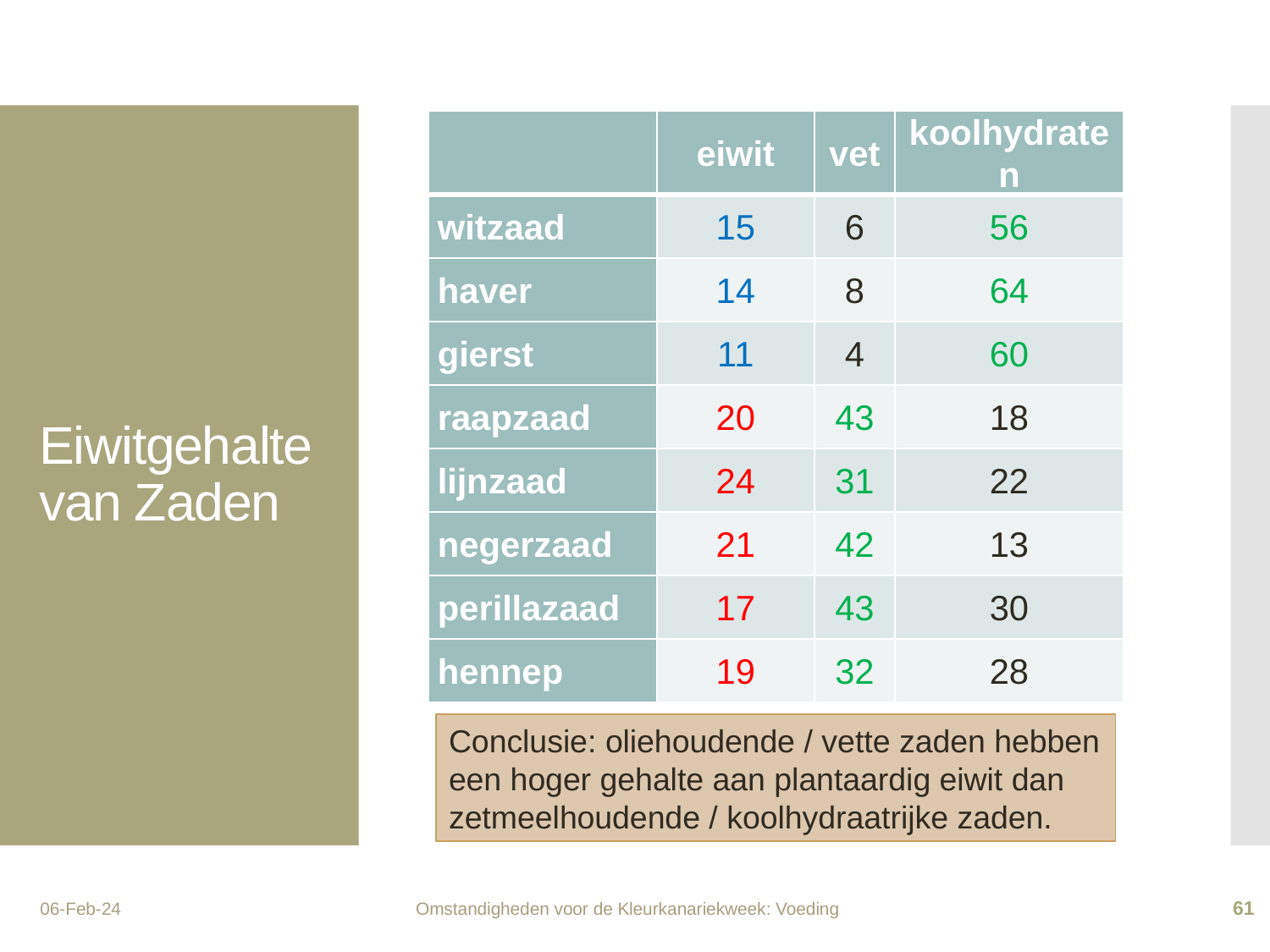

|  | eiwit | vet | koolhydraten |
| --- | --- | --- | --- |
| witzaad | 15 | 6 | 56 |
| haver | 14 | 8 | 64 |
| gierst | 11 | 4 | 60 |
| raapzaad | 20 | 43 | 18 |
| lijnzaad | 24 | 31 | 22 |
| negerzaad | 21 | 42 | 13 |
| perillazaad | 17 | 43 | 30 |
| hennep | 19 | 32 | 28 |
# Eiwitgehalte van Zaden
Conclusie: oliehoudende / vette zaden hebben een hoger gehalte aan plantaardig eiwit dan zetmeelhoudende / koolhydraatrijke zaden.
06-Feb-24
Omstandigheden voor de Kleurkanariekweek: Voeding
61